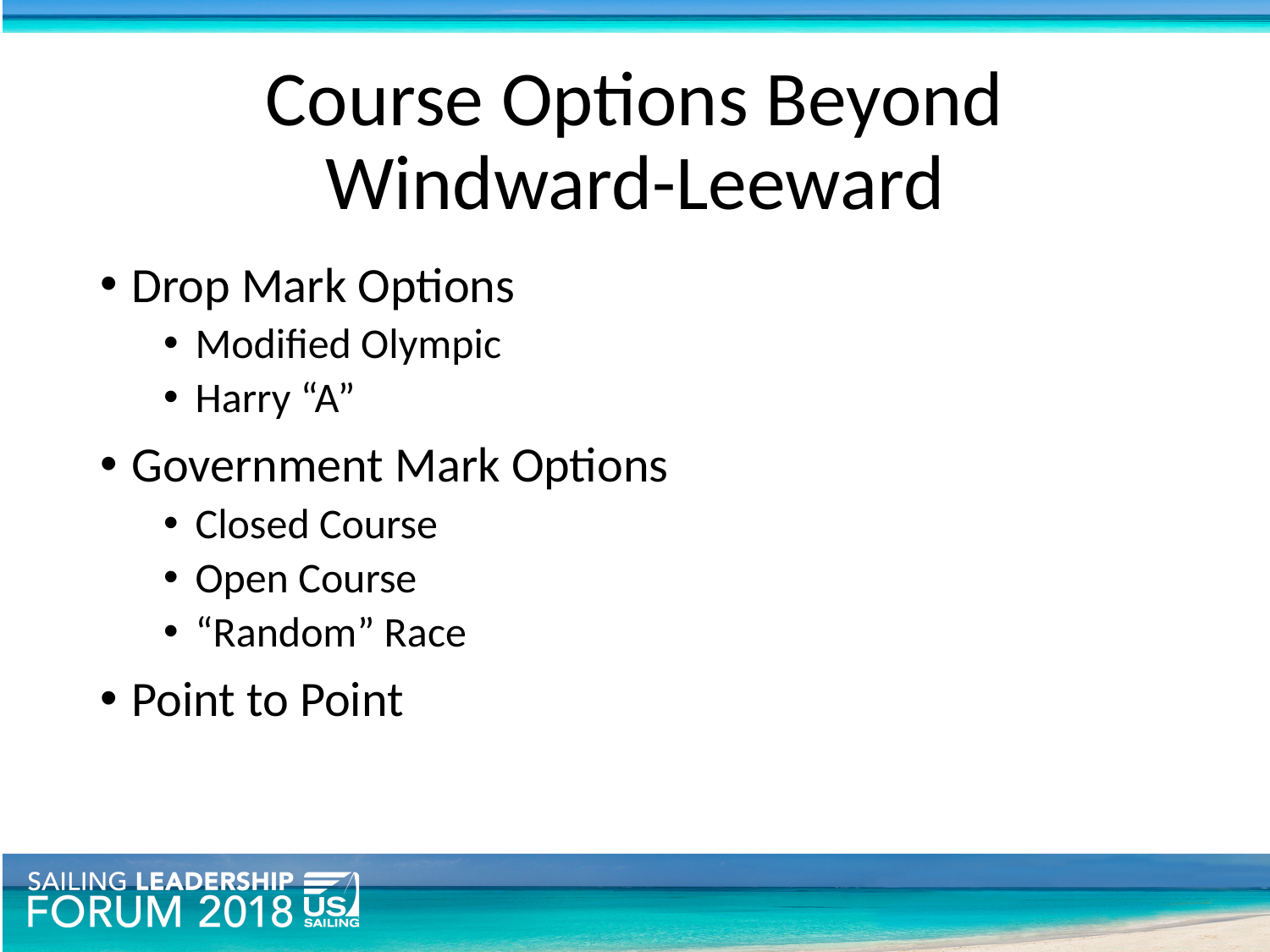

# Course Options Beyond Windward-Leeward
Drop Mark Options
Modified Olympic
Harry “A”
Government Mark Options
Closed Course
Open Course
“Random” Race
Point to Point